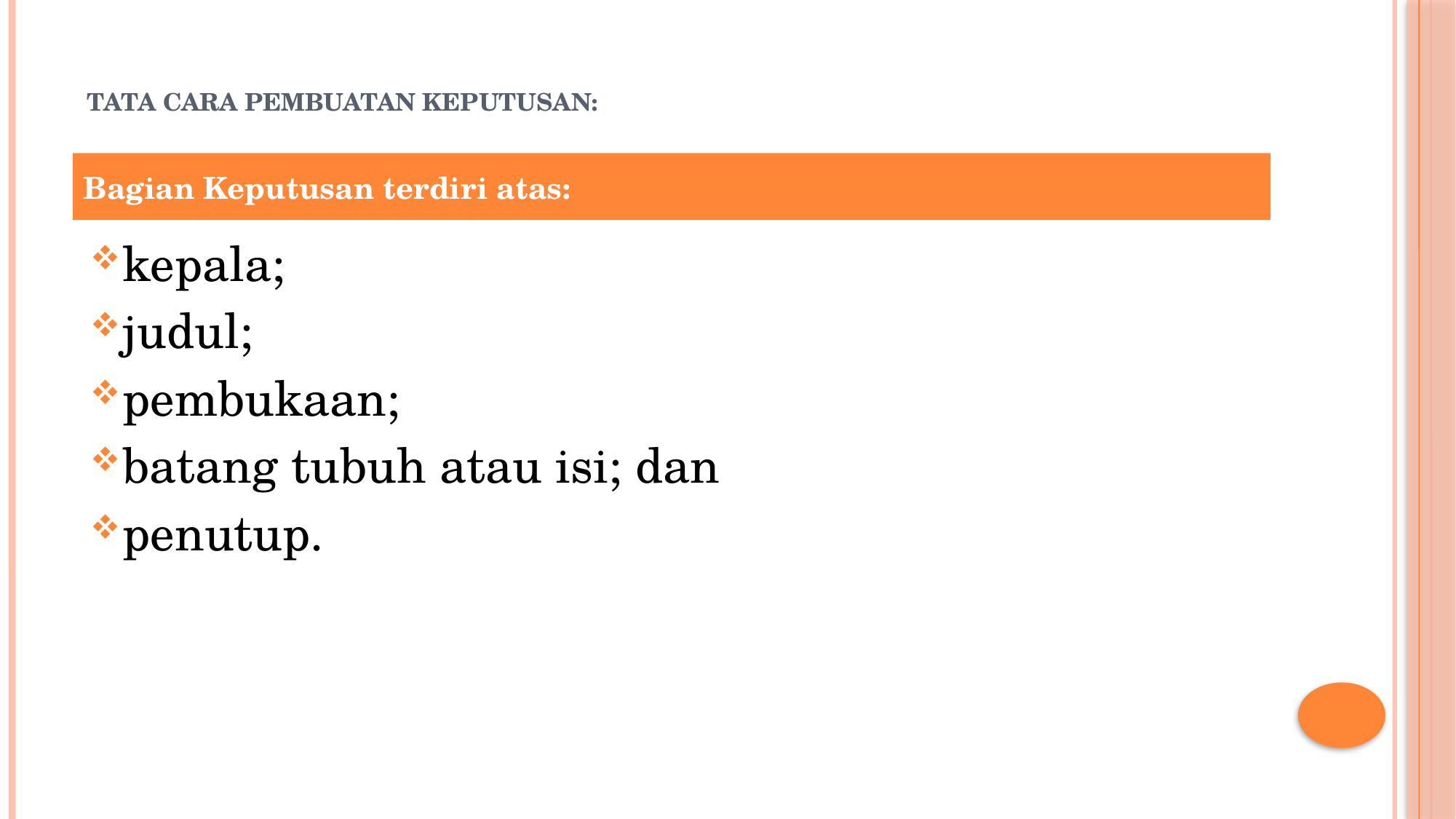

# Tata cara pembuatan Keputusan:
Bagian Keputusan terdiri atas:
kepala;
judul;
pembukaan;
batang tubuh atau isi; dan
penutup.